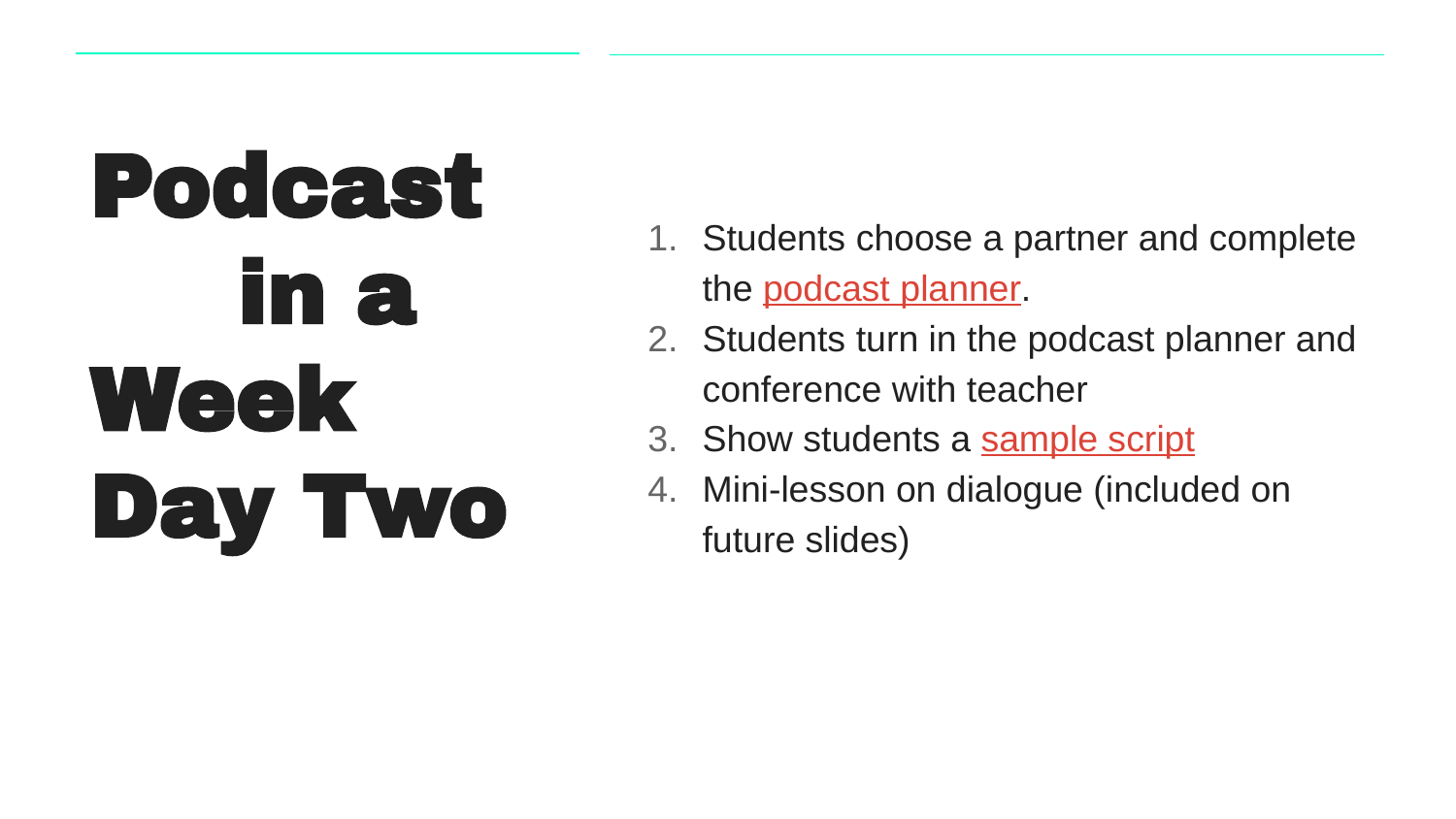

# Podcast       in a Week
Day Two
Students choose a partner and complete the podcast planner.
Students turn in the podcast planner and conference with teacher
Show students a sample script
Mini-lesson on dialogue (included on future slides)